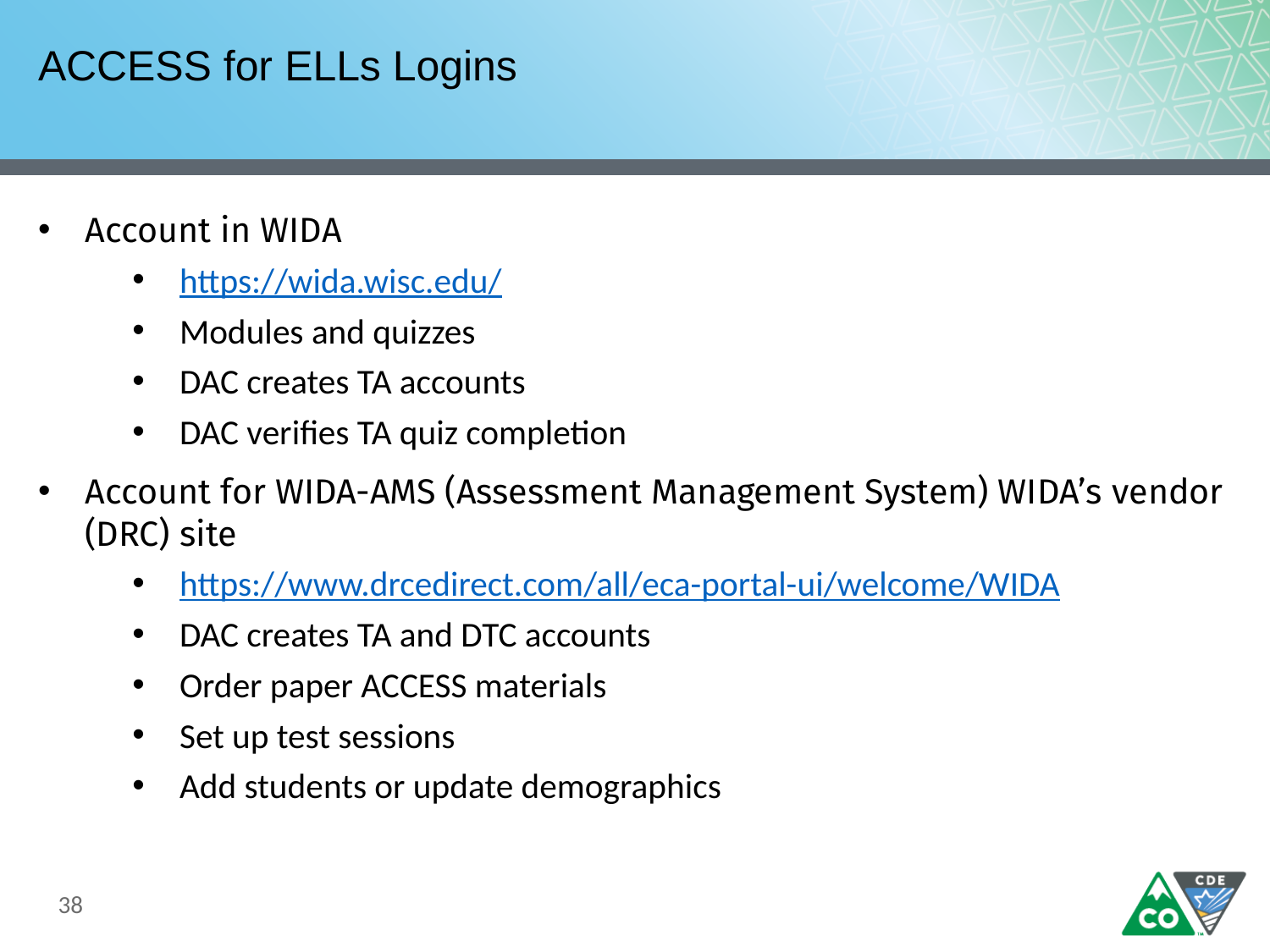

# ACCESS for ELLs Logins
Account in WIDA
https://wida.wisc.edu/
Modules and quizzes
DAC creates TA accounts
DAC verifies TA quiz completion
Account for WIDA-AMS (Assessment Management System) WIDA’s vendor (DRC) site
https://www.drcedirect.com/all/eca-portal-ui/welcome/WIDA
DAC creates TA and DTC accounts
Order paper ACCESS materials
Set up test sessions
Add students or update demographics

38